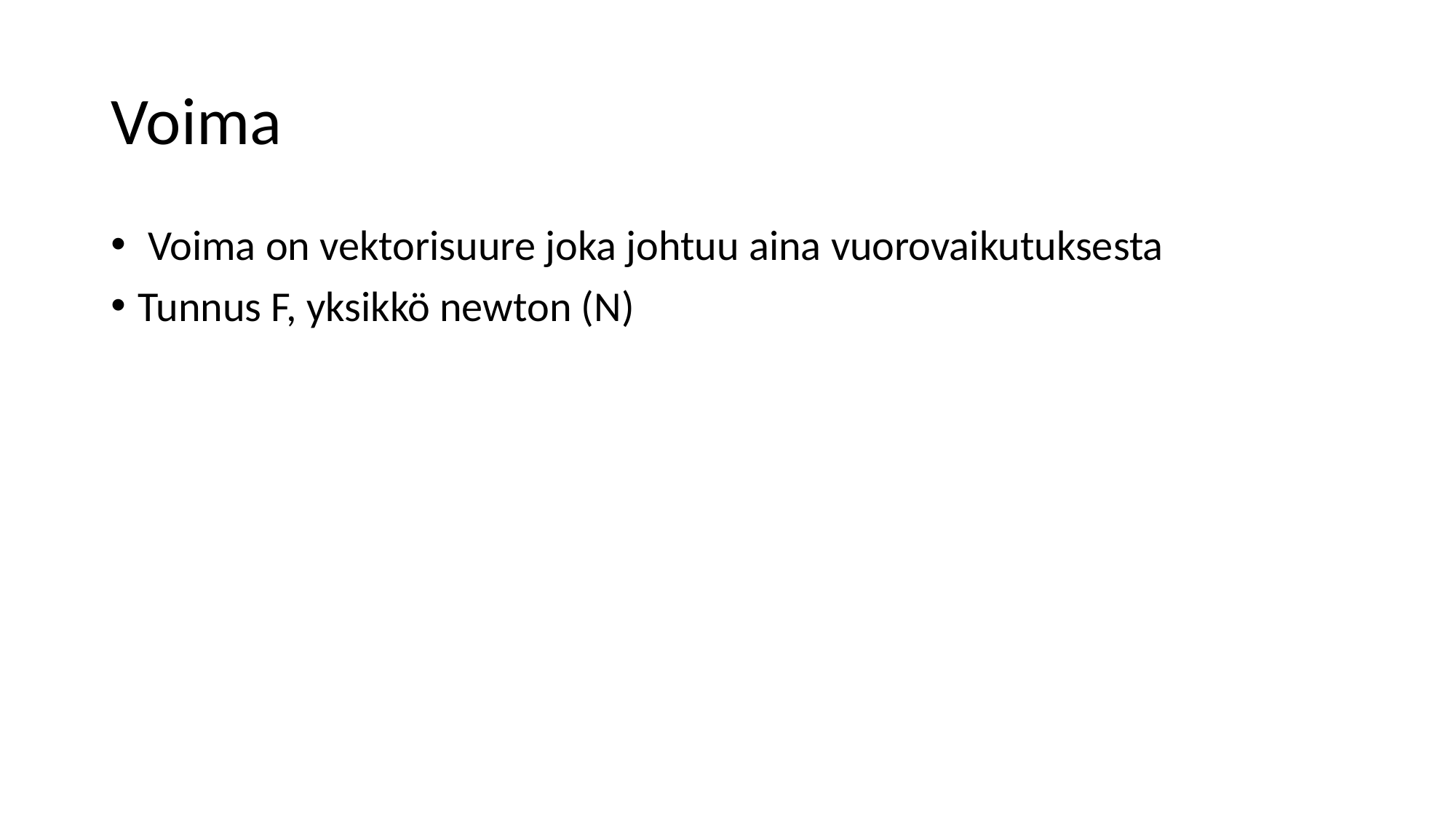

# Voima
 Voima on vektorisuure joka johtuu aina vuorovaikutuksesta
Tunnus F, yksikkö newton (N)